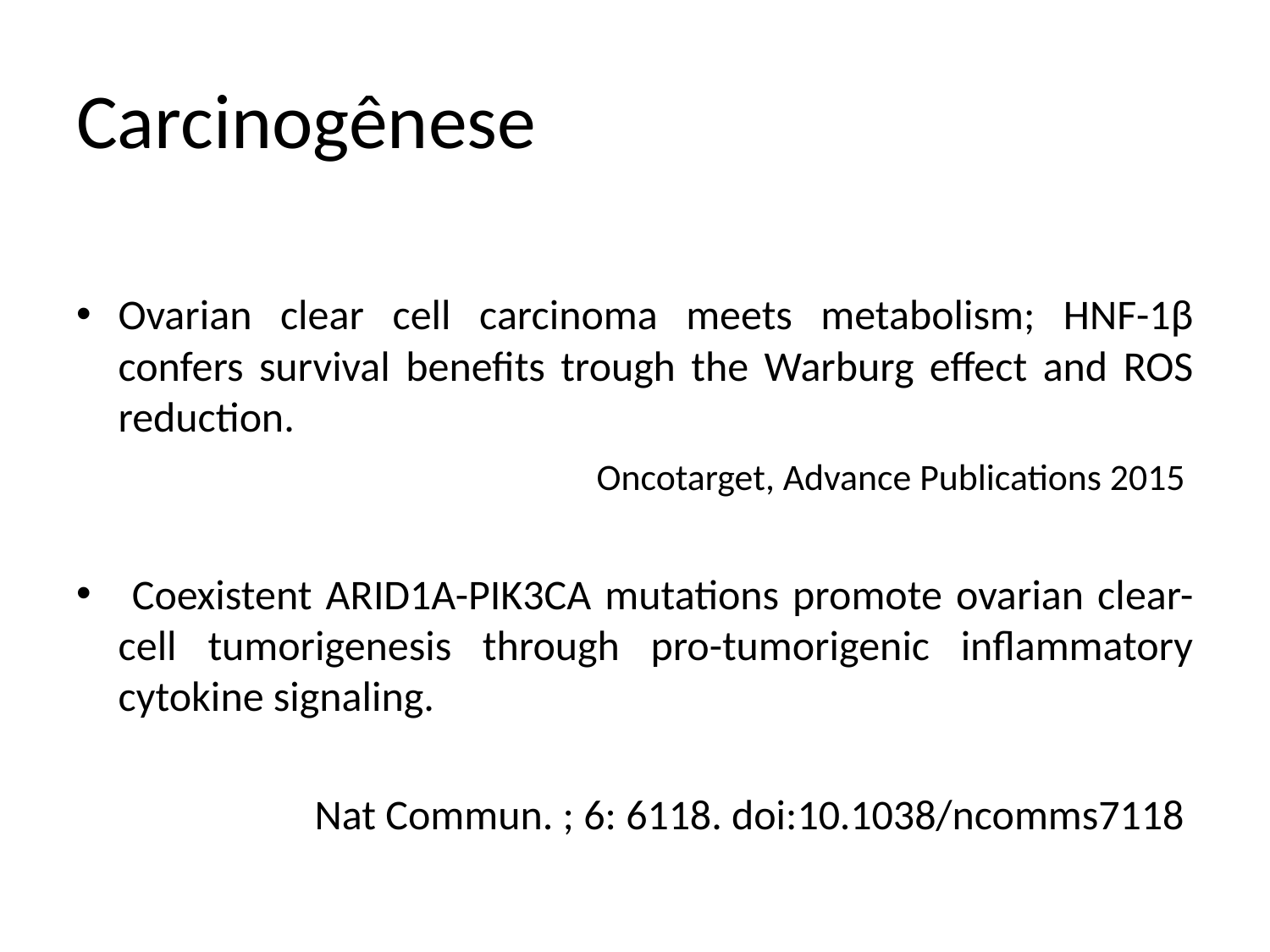

# Carcinogênese

Ovarian clear cell carcinoma meets metabolism; HNF-1β confers survival benefits trough the Warburg effect and ROS reduction.
		Oncotarget, Advance Publications 2015

 Coexistent ARID1A-PIK3CA mutations promote ovarian clear-cell tumorigenesis through pro-tumorigenic inflammatory cytokine signaling.

Nat Commun. ; 6: 6118. doi:10.1038/ncomms7118